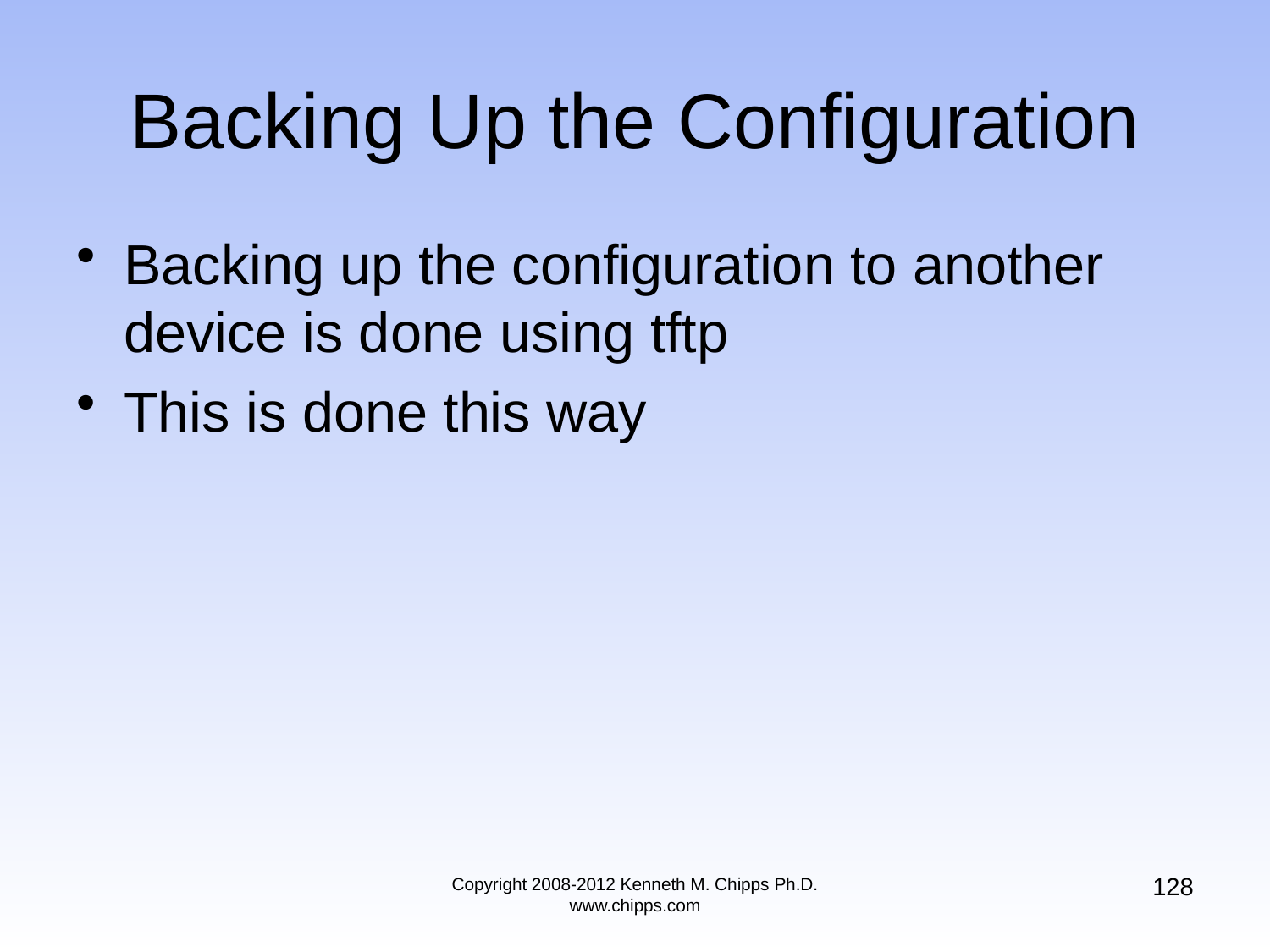

Backing up the configuration to another device is done using tftp
This is done this way
# Backing Up the Configuration
128
Copyright 2008-2012 Kenneth M. Chipps Ph.D. www.chipps.com